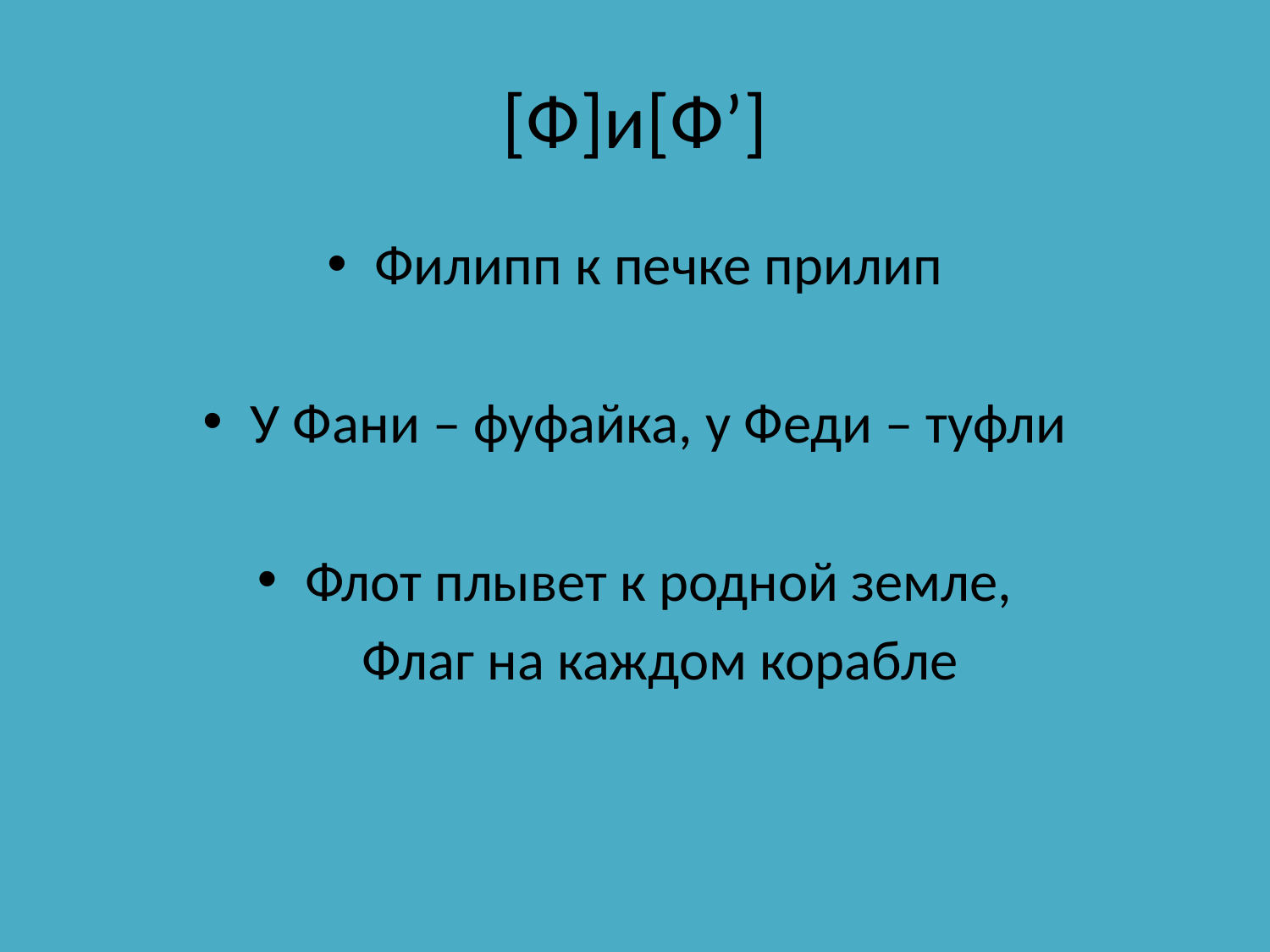

# [Ф]и[Ф’]
Филипп к печке прилип

У Фани – фуфайка, у Феди – туфли

Флот плывет к родной земле,
    Флаг на каждом корабле